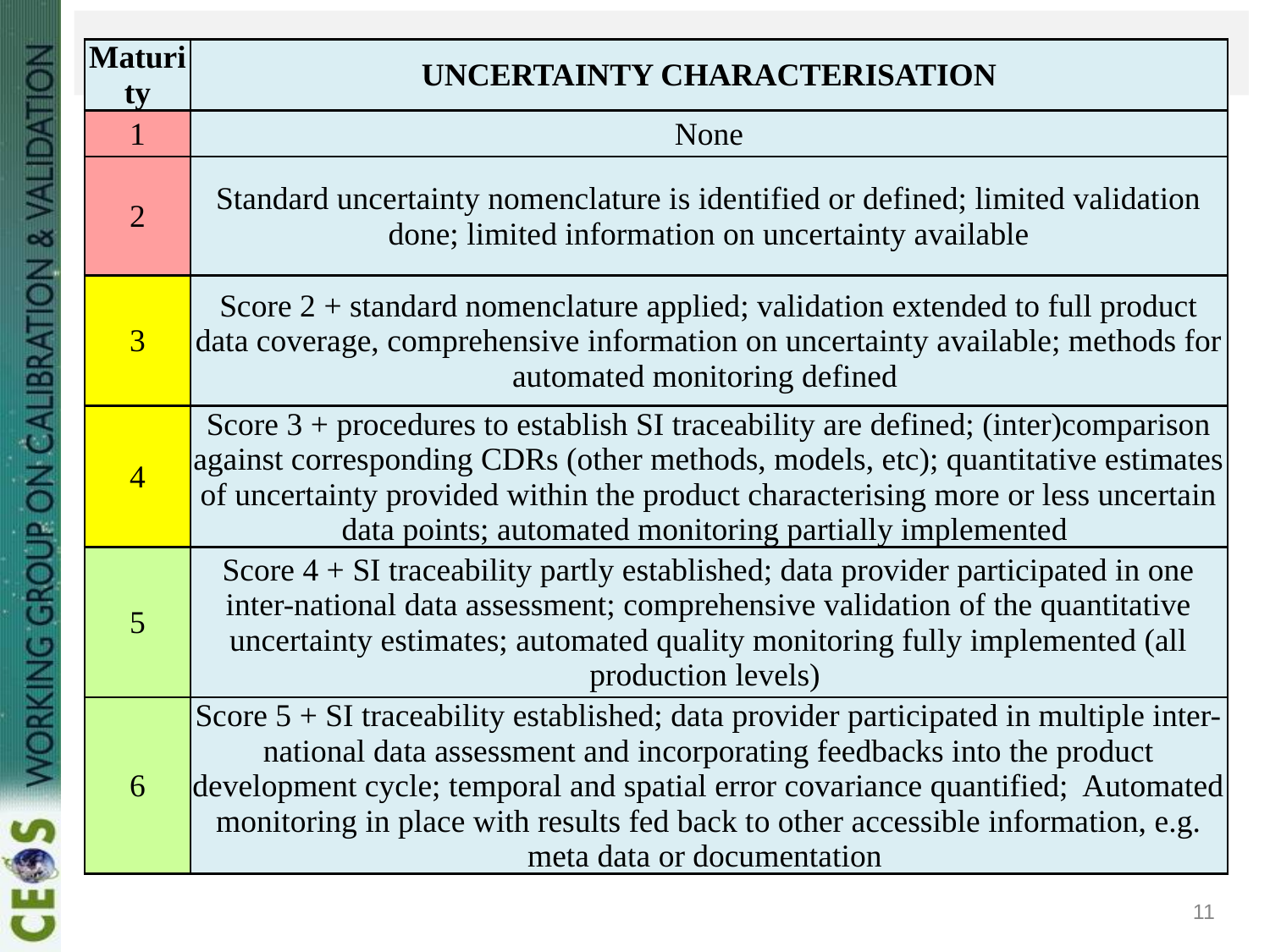

| Maturity | UNCERTAINTY CHARACTERISATION |
| --- | --- |
| 1 | None |
| 2 | Standard uncertainty nomenclature is identified or defined; limited validation done; limited information on uncertainty available |
| 3 | Score 2 + standard nomenclature applied; validation extended to full product data coverage, comprehensive information on uncertainty available; methods for automated monitoring defined |
| 4 | Score 3 + procedures to establish SI traceability are defined; (inter)comparison against corresponding CDRs (other methods, models, etc); quantitative estimates of uncertainty provided within the product characterising more or less uncertain data points; automated monitoring partially implemented |
| 5 | Score 4 + SI traceability partly established; data provider participated in one inter-national data assessment; comprehensive validation of the quantitative uncertainty estimates; automated quality monitoring fully implemented (all production levels) |
| 6 | Score 5 + SI traceability established; data provider participated in multiple inter-national data assessment and incorporating feedbacks into the product development cycle; temporal and spatial error covariance quantified; Automated monitoring in place with results fed back to other accessible information, e.g. meta data or documentation |
11